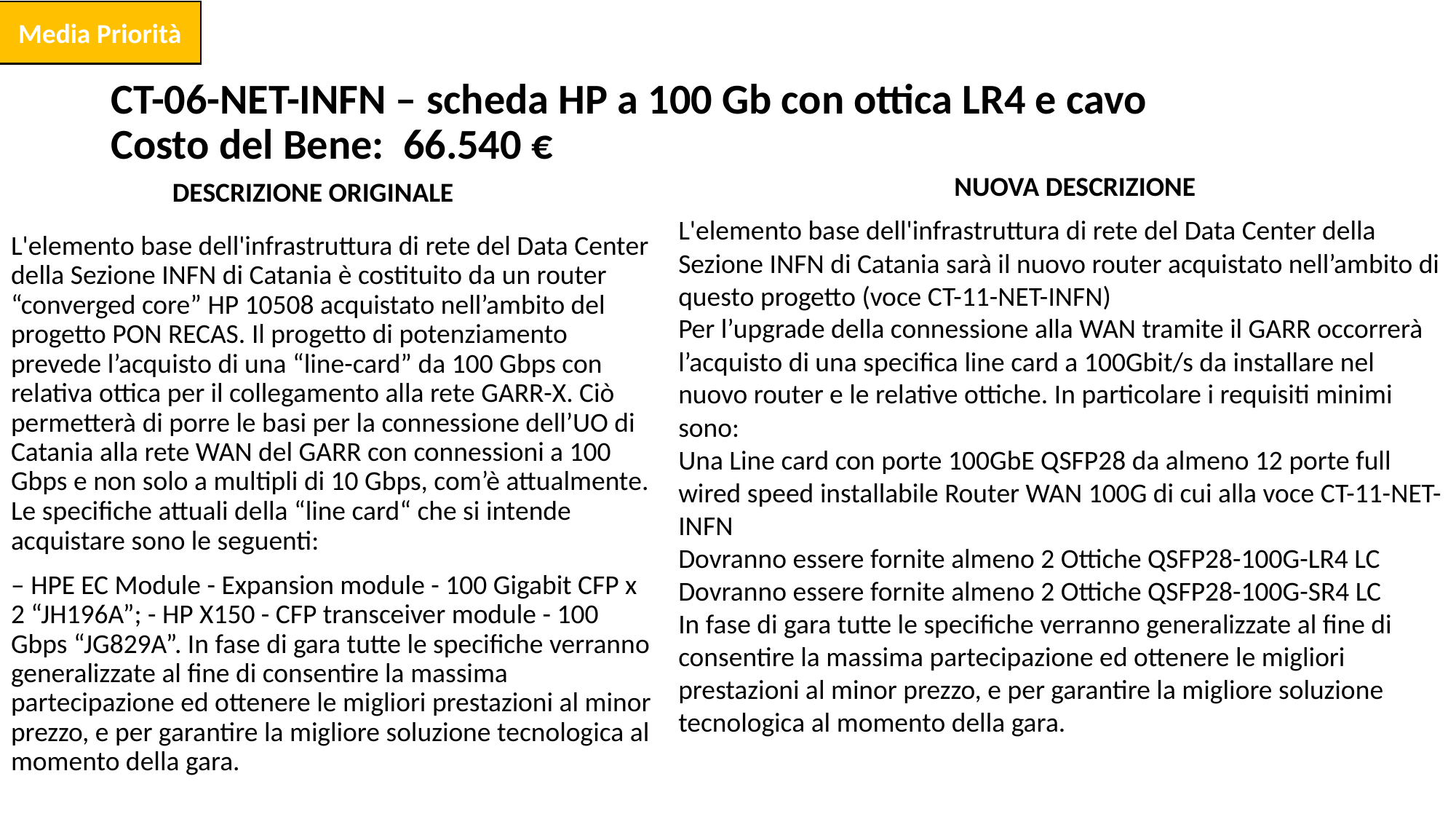

Media Priorità
# CT-06-NET-INFN – scheda HP a 100 Gb con ottica LR4 e cavo Costo del Bene:  66.540 €
NUOVA DESCRIZIONE
DESCRIZIONE ORIGINALE
L'elemento base dell'infrastruttura di rete del Data Center della Sezione INFN di Catania sarà il nuovo router acquistato nell’ambito di questo progetto (voce CT-11-NET-INFN)
Per l’upgrade della connessione alla WAN tramite il GARR occorrerà l’acquisto di una specifica line card a 100Gbit/s da installare nel nuovo router e le relative ottiche. In particolare i requisiti minimi sono:
Una Line card con porte 100GbE QSFP28 da almeno 12 porte full wired speed installabile Router WAN 100G di cui alla voce CT-11-NET-INFN
Dovranno essere fornite almeno 2 Ottiche QSFP28-100G-LR4 LC
Dovranno essere fornite almeno 2 Ottiche QSFP28-100G-SR4 LC
In fase di gara tutte le specifiche verranno generalizzate al fine di consentire la massima partecipazione ed ottenere le migliori prestazioni al minor prezzo, e per garantire la migliore soluzione tecnologica al momento della gara.
L'elemento base dell'infrastruttura di rete del Data Center della Sezione INFN di Catania è costituito da un router “converged core” HP 10508 acquistato nell’ambito del progetto PON RECAS. Il progetto di potenziamento prevede l’acquisto di una “line-card” da 100 Gbps con relativa ottica per il collegamento alla rete GARR-X. Ciò permetterà di porre le basi per la connessione dell’UO di Catania alla rete WAN del GARR con connessioni a 100 Gbps e non solo a multipli di 10 Gbps, com’è attualmente. Le specifiche attuali della “line card“ che si intende acquistare sono le seguenti:
– HPE EC Module - Expansion module - 100 Gigabit CFP x 2 “JH196A”; - HP X150 - CFP transceiver module - 100 Gbps “JG829A”. In fase di gara tutte le specifiche verranno generalizzate al fine di consentire la massima partecipazione ed ottenere le migliori prestazioni al minor prezzo, e per garantire la migliore soluzione tecnologica al momento della gara.